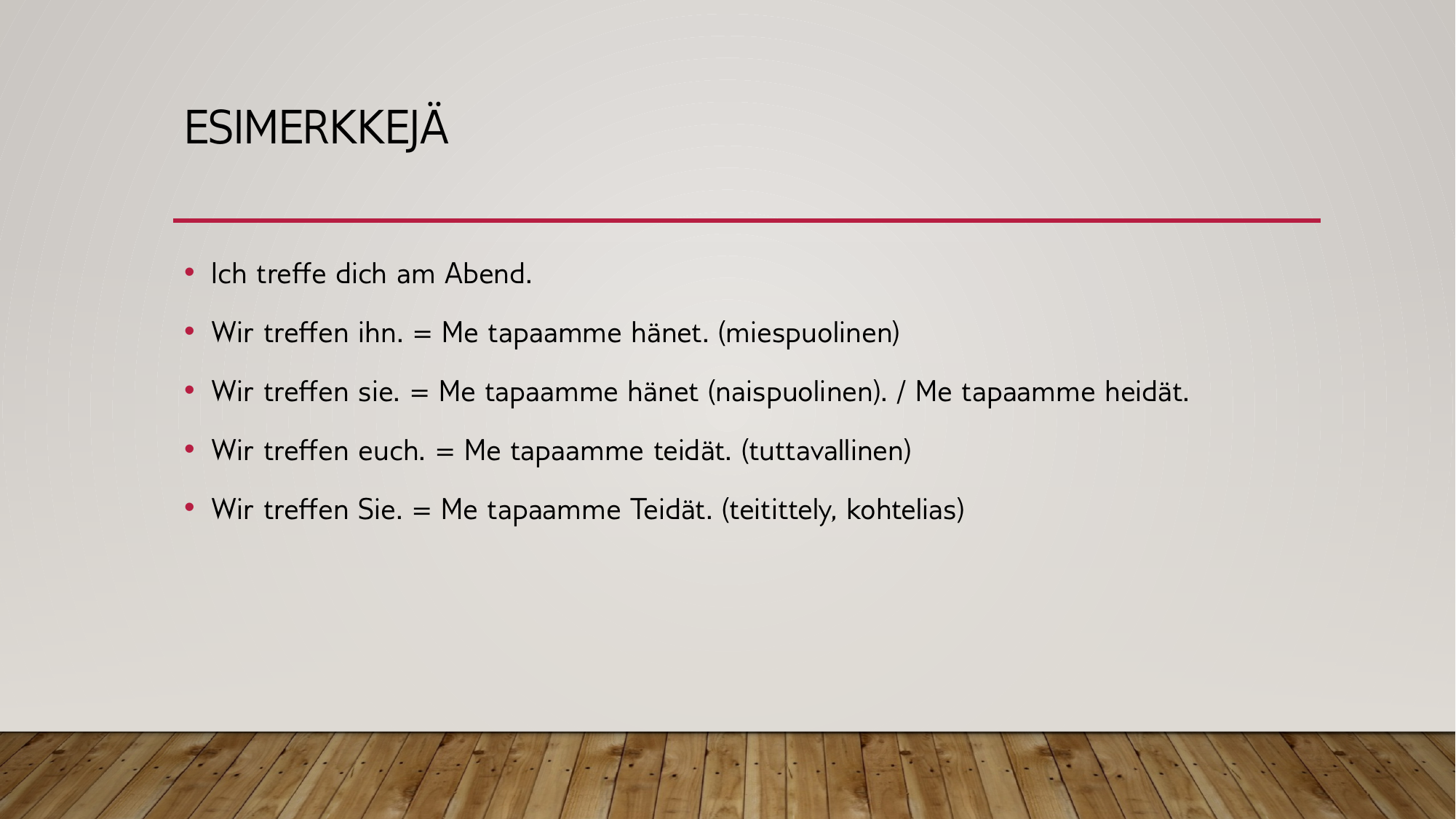

# esimerkkejä
Ich treffe dich am Abend.
Wir treffen ihn. = Me tapaamme hänet. (miespuolinen)
Wir treffen sie. = Me tapaamme hänet (naispuolinen). / Me tapaamme heidät.
Wir treffen euch. = Me tapaamme teidät. (tuttavallinen)
Wir treffen Sie. = Me tapaamme Teidät. (teitittely, kohtelias)